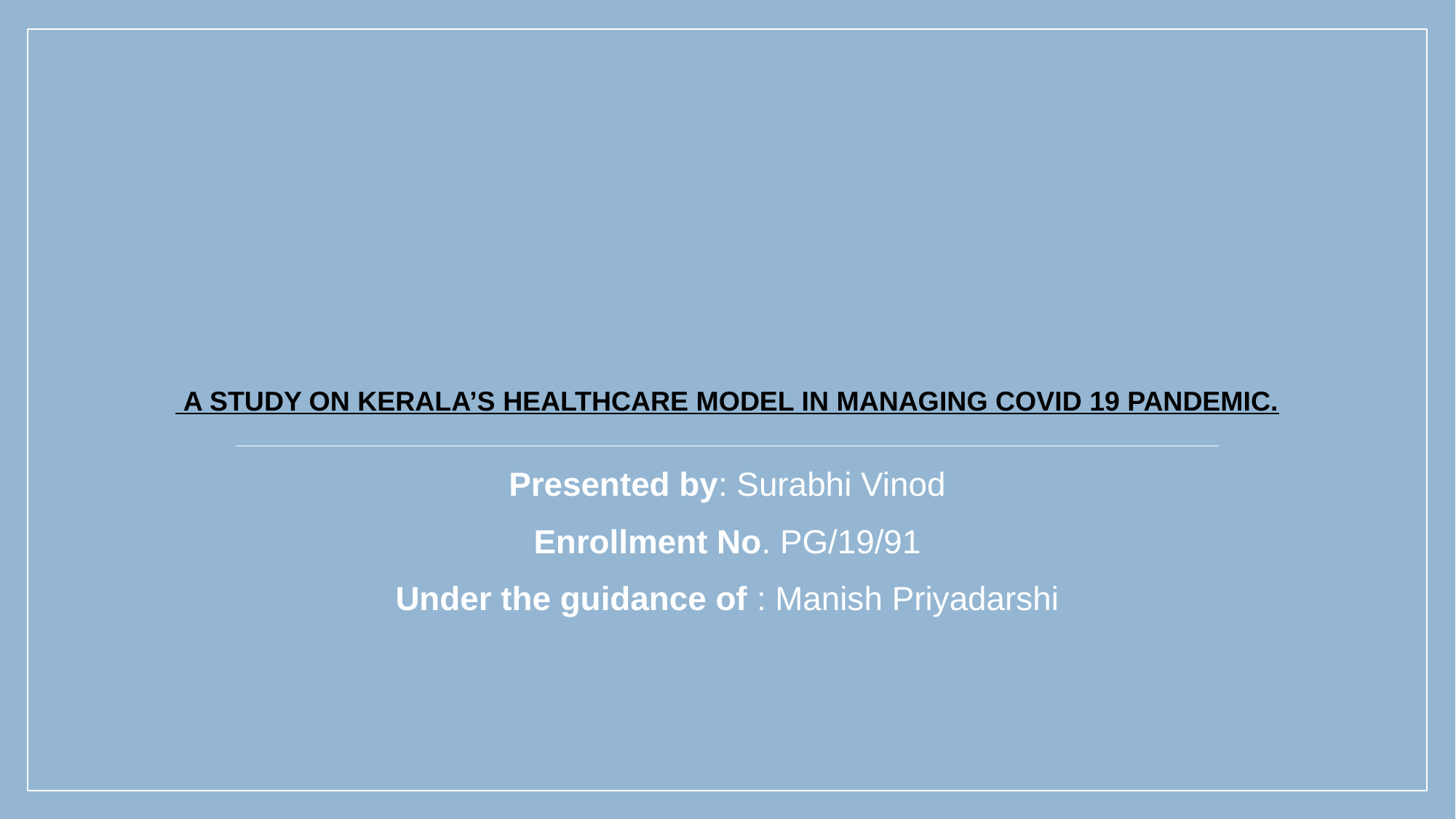

# A study on Kerala’s healthcare model in managing covid 19 pandemic.
Presented by: Surabhi Vinod
Enrollment No. PG/19/91
Under the guidance of : Manish Priyadarshi